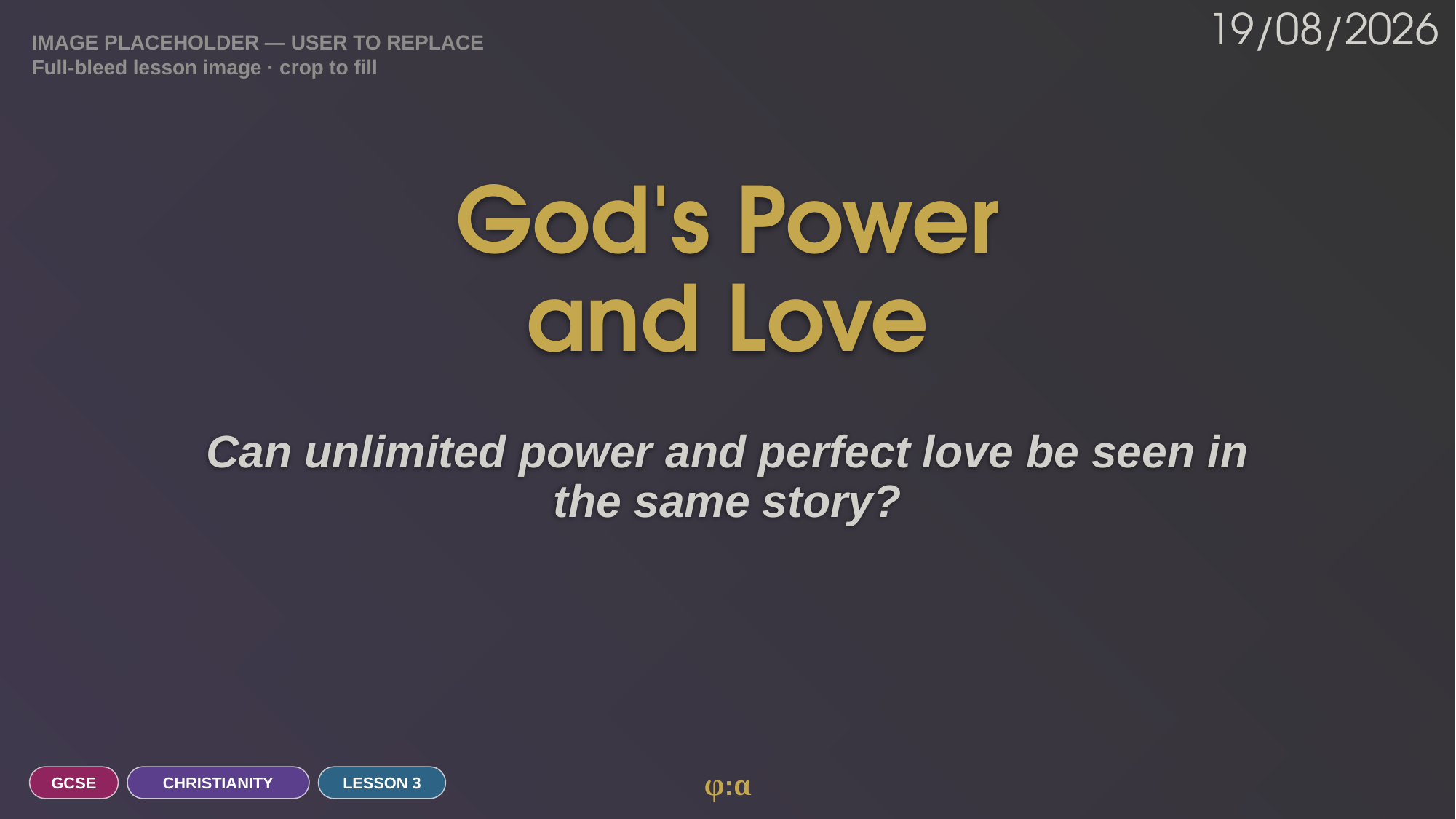

IMAGE PLACEHOLDER — USER TO REPLACE
Full-bleed lesson image · crop to fill

19/08/2026
# God's Power
and Love
Can unlimited power and perfect love be seen in the same story?
φ:α
GCSE
CHRISTIANITY
LESSON 3